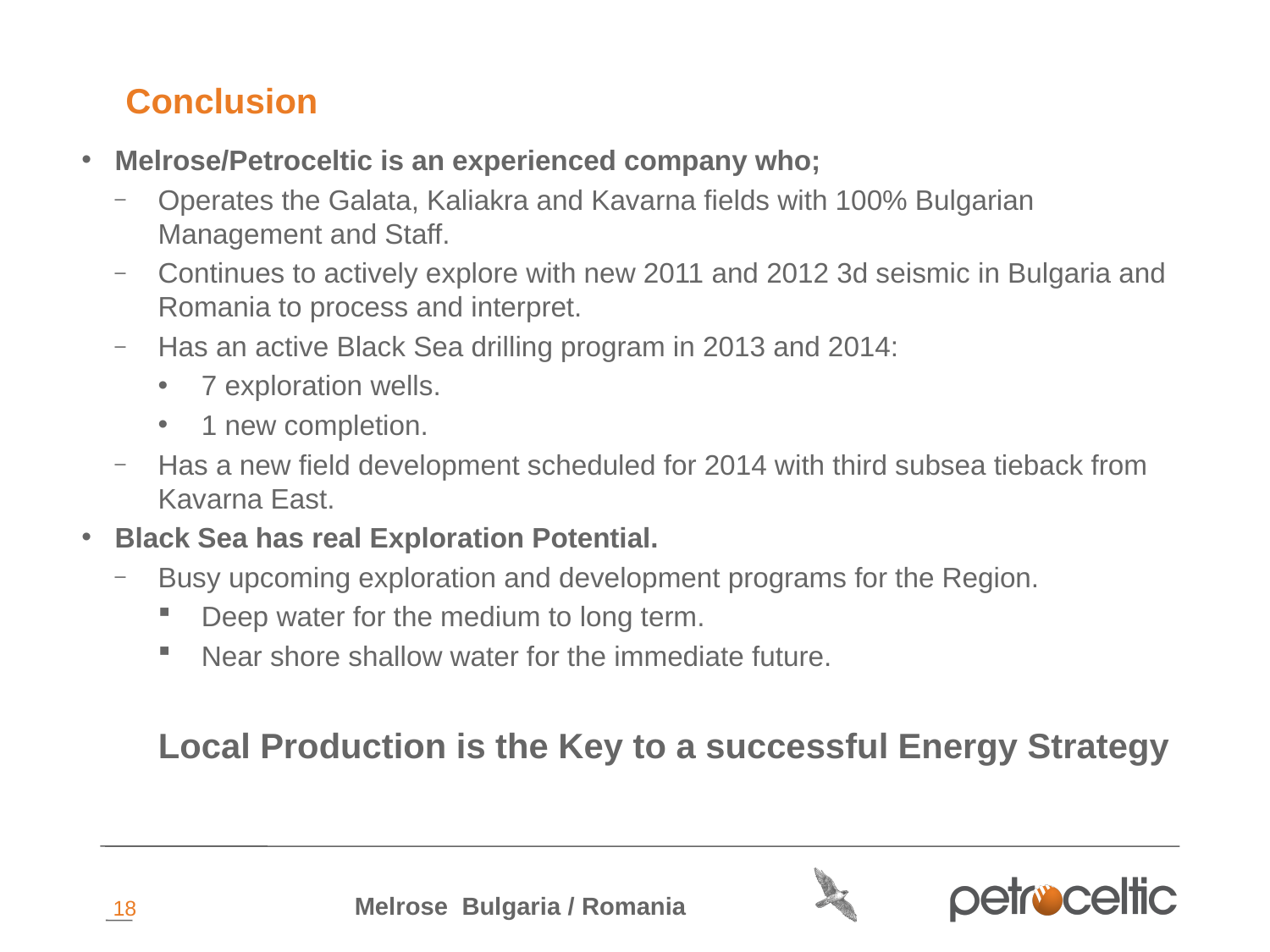

# Conclusion
Melrose/Petroceltic is an experienced company who;
Operates the Galata, Kaliakra and Kavarna fields with 100% Bulgarian Management and Staff.
Continues to actively explore with new 2011 and 2012 3d seismic in Bulgaria and Romania to process and interpret.
Has an active Black Sea drilling program in 2013 and 2014:
7 exploration wells.
1 new completion.
Has a new field development scheduled for 2014 with third subsea tieback from Kavarna East.
Black Sea has real Exploration Potential.
Busy upcoming exploration and development programs for the Region.
Deep water for the medium to long term.
Near shore shallow water for the immediate future.

Local Production is the Key to a successful Energy Strategy
18